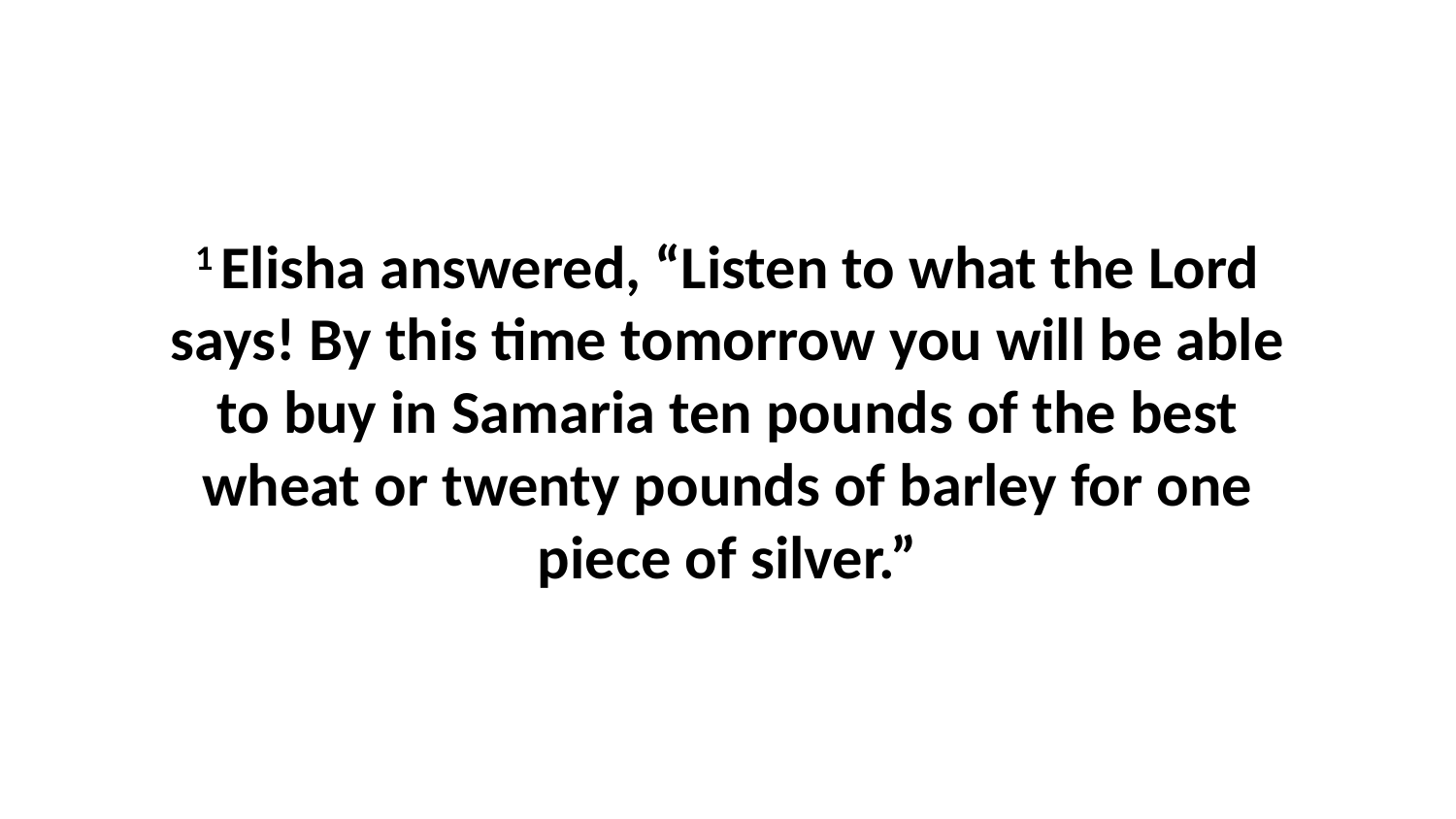

1 Elisha answered, “Listen to what the Lord says! By this time tomorrow you will be able to buy in Samaria ten pounds of the best wheat or twenty pounds of barley for one piece of silver.”